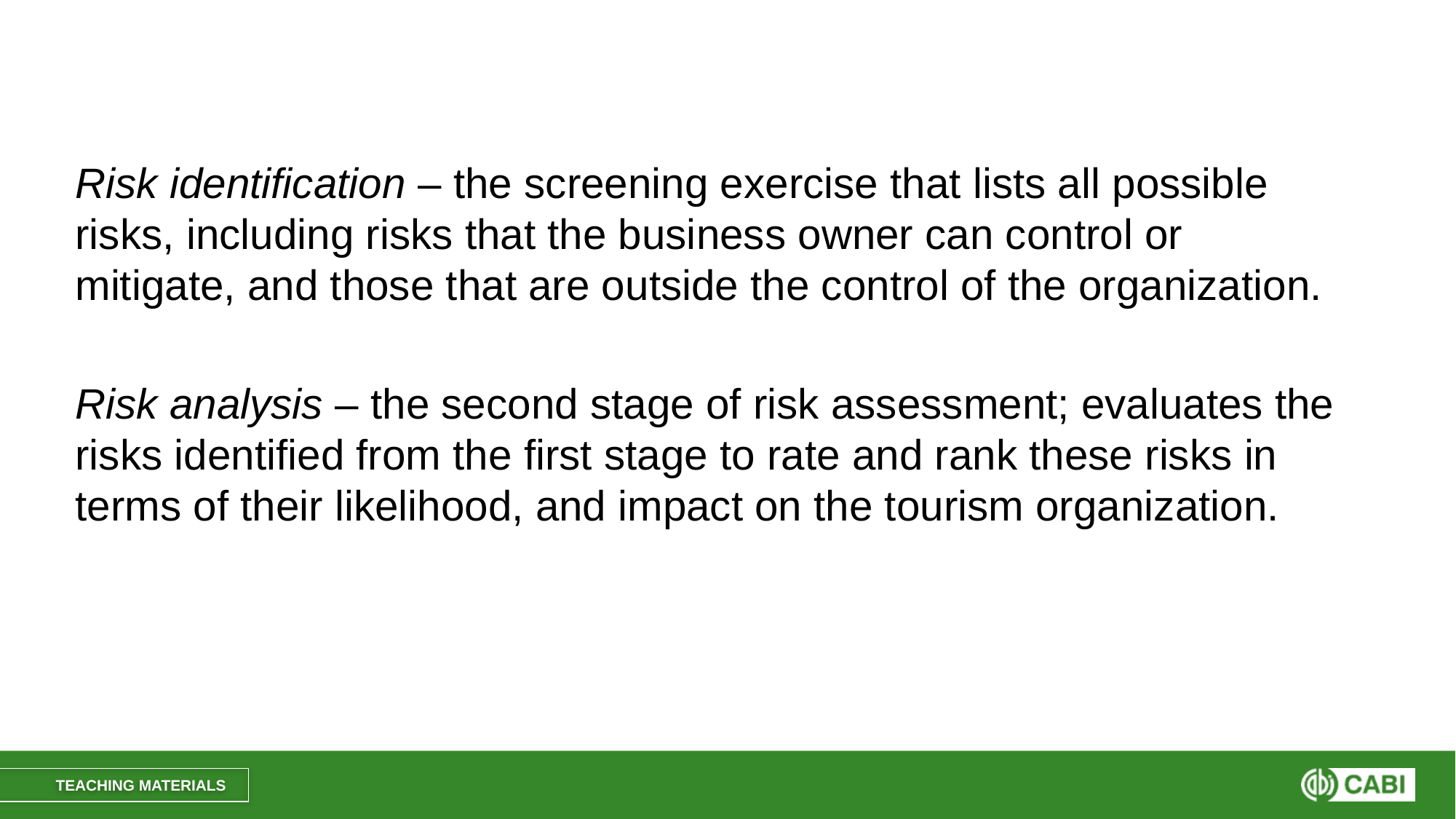

#
Risk identification – the screening exercise that lists all possible risks, including risks that the business owner can control or mitigate, and those that are outside the control of the organization.

Risk analysis – the second stage of risk assessment; evaluates the risks identified from the first stage to rate and rank these risks in terms of their likelihood, and impact on the tourism organization.